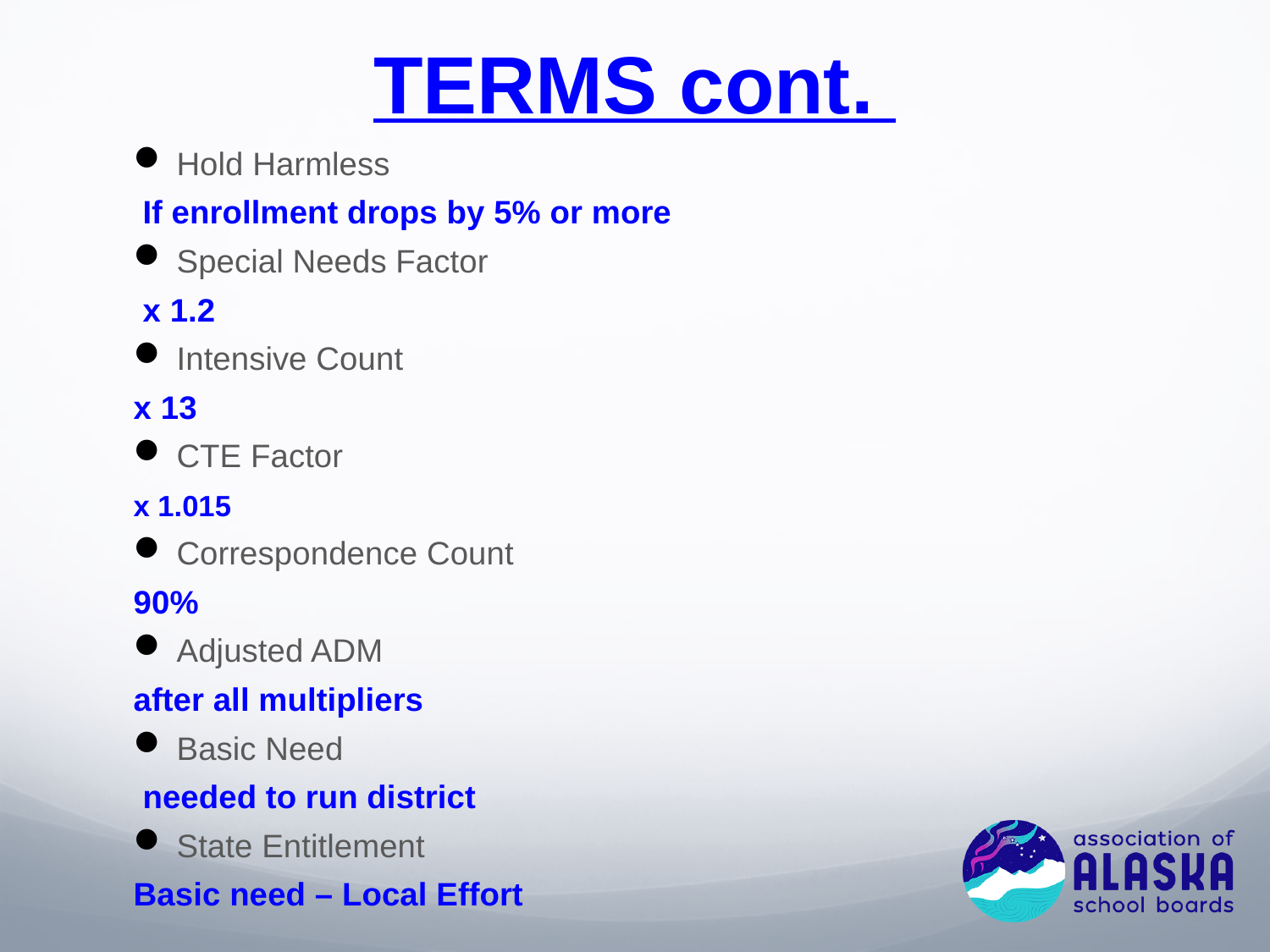

# TERMS cont.
Hold Harmless
	 If enrollment drops by 5% or more
Special Needs Factor
	 x 1.2
Intensive Count
	x 13
CTE Factor
	x 1.015
Correspondence Count
	90%
Adjusted ADM
	after all multipliers
Basic Need
	 needed to run district
State Entitlement
	Basic need – Local Effort